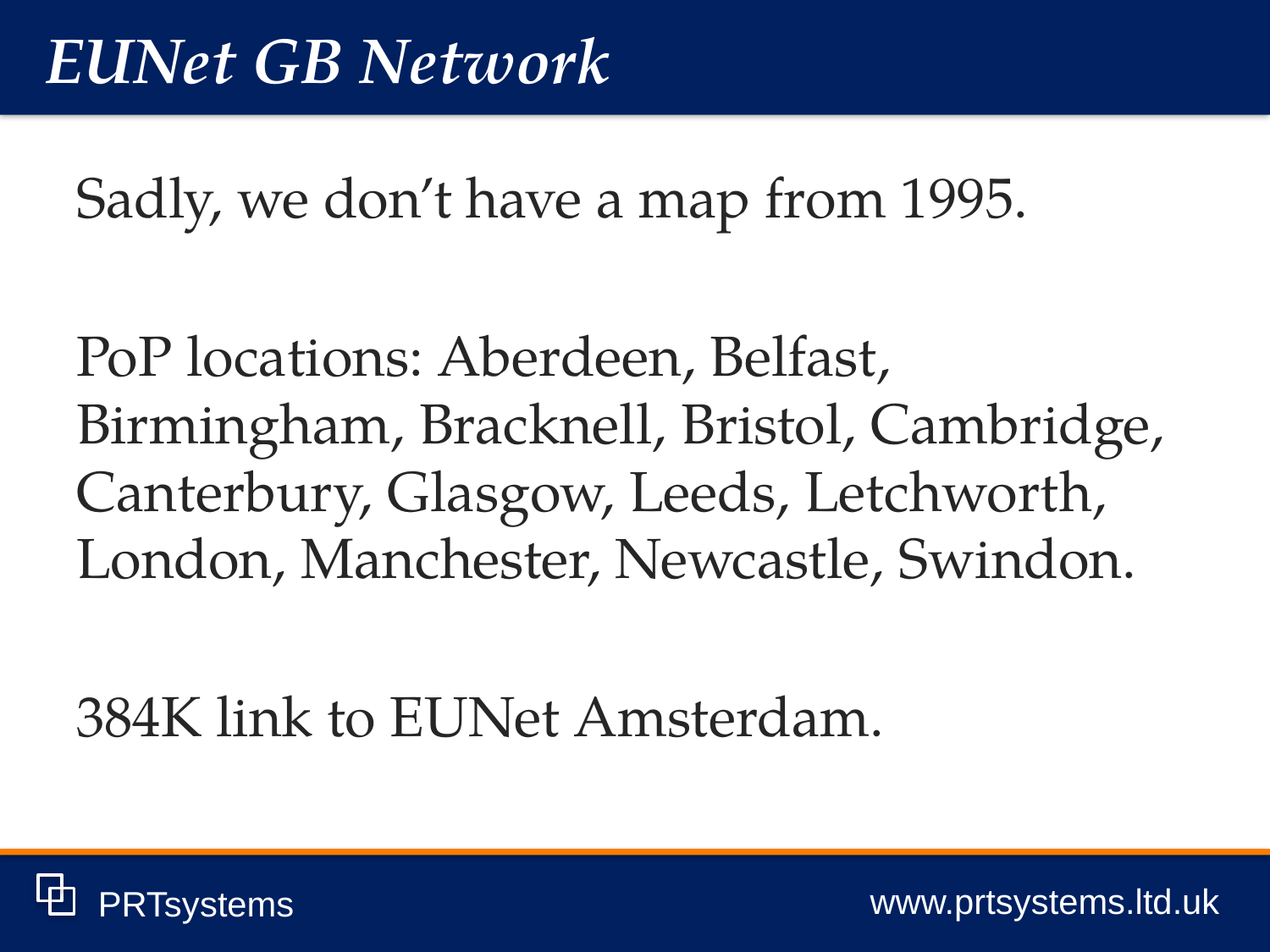

EUNet GB Network

www.prtsystems.ltd.uk
PRTsystems
Sadly, we don’t have a map from 1995.

PoP locations: Aberdeen, Belfast, Birmingham, Bracknell, Bristol, Cambridge, Canterbury, Glasgow, Leeds, Letchworth, London, Manchester, Newcastle, Swindon.

384K link to EUNet Amsterdam.